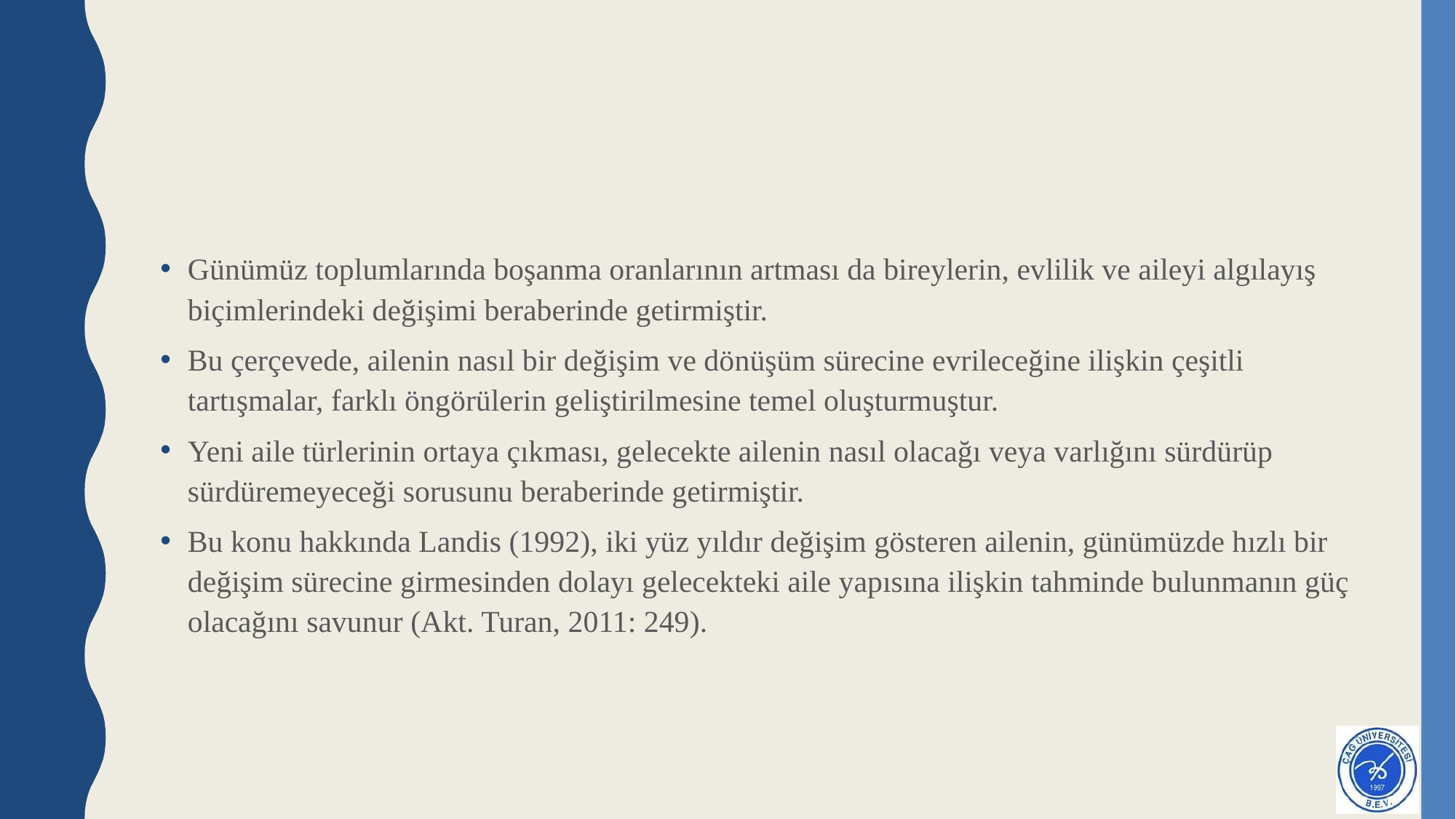

#
Günümüz toplumlarında boşanma oranlarının artması da bireylerin, evlilik ve aileyi algılayış biçimlerindeki değişimi beraberinde getirmiştir.
Bu çerçevede, ailenin nasıl bir değişim ve dönüşüm sürecine evrileceğine ilişkin çeşitli tartışmalar, farklı öngörülerin geliştirilmesine temel oluşturmuştur.
Yeni aile türlerinin ortaya çıkması, gelecekte ailenin nasıl olacağı veya varlığını sürdürüp sürdüremeyeceği sorusunu beraberinde getirmiştir.
Bu konu hakkında Landis (1992), iki yüz yıldır değişim gösteren ailenin, günümüzde hızlı bir değişim sürecine girmesinden dolayı gelecekteki aile yapısına ilişkin tahminde bulunmanın güç olacağını savunur (Akt. Turan, 2011: 249).